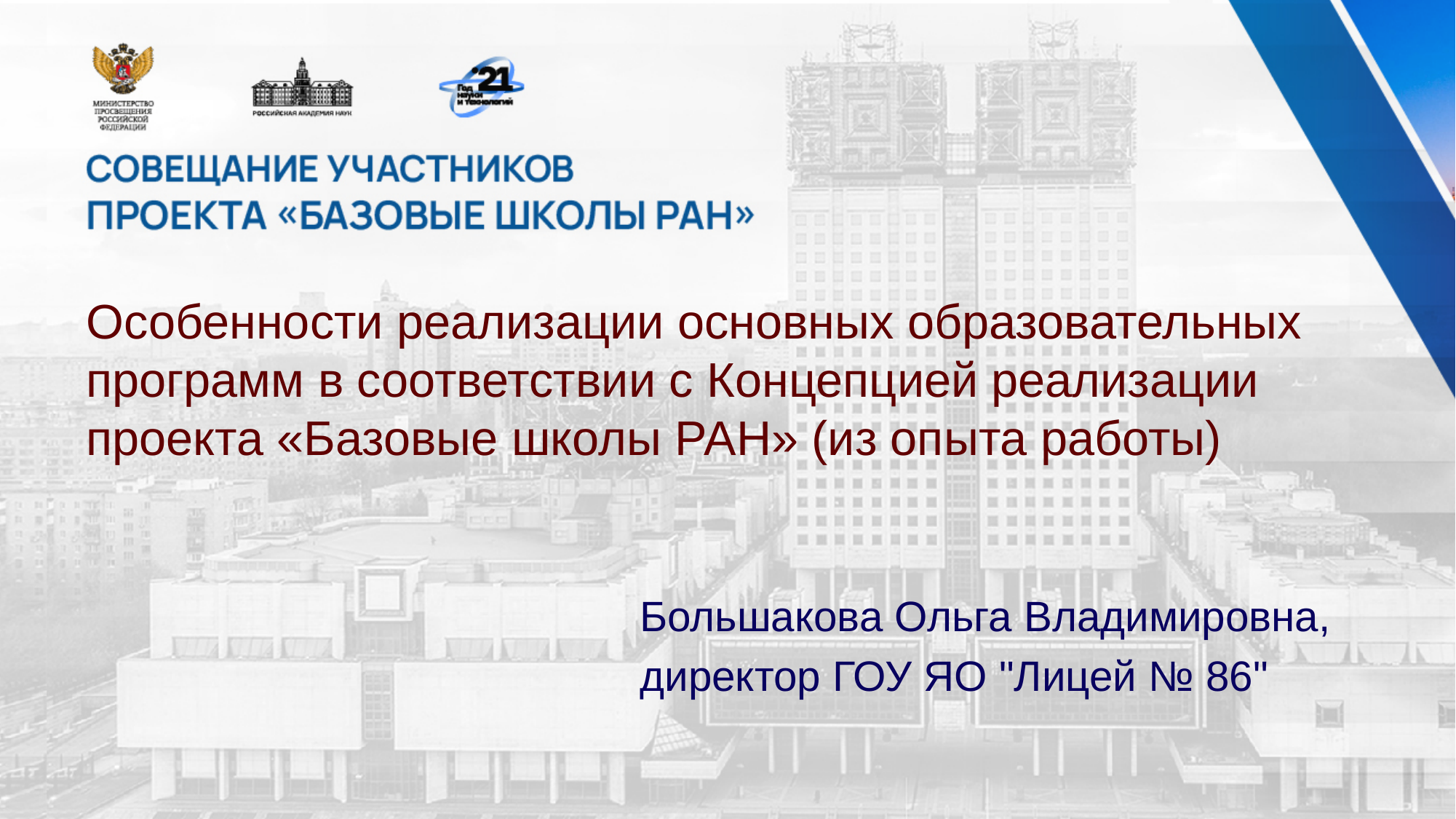

# Особенности реализации основных образовательных программ в соответствии с Концепцией реализации проекта «Базовые школы РАН» (из опыта работы)
Большакова Ольга Владимировна,
директор ГОУ ЯО "Лицей № 86"